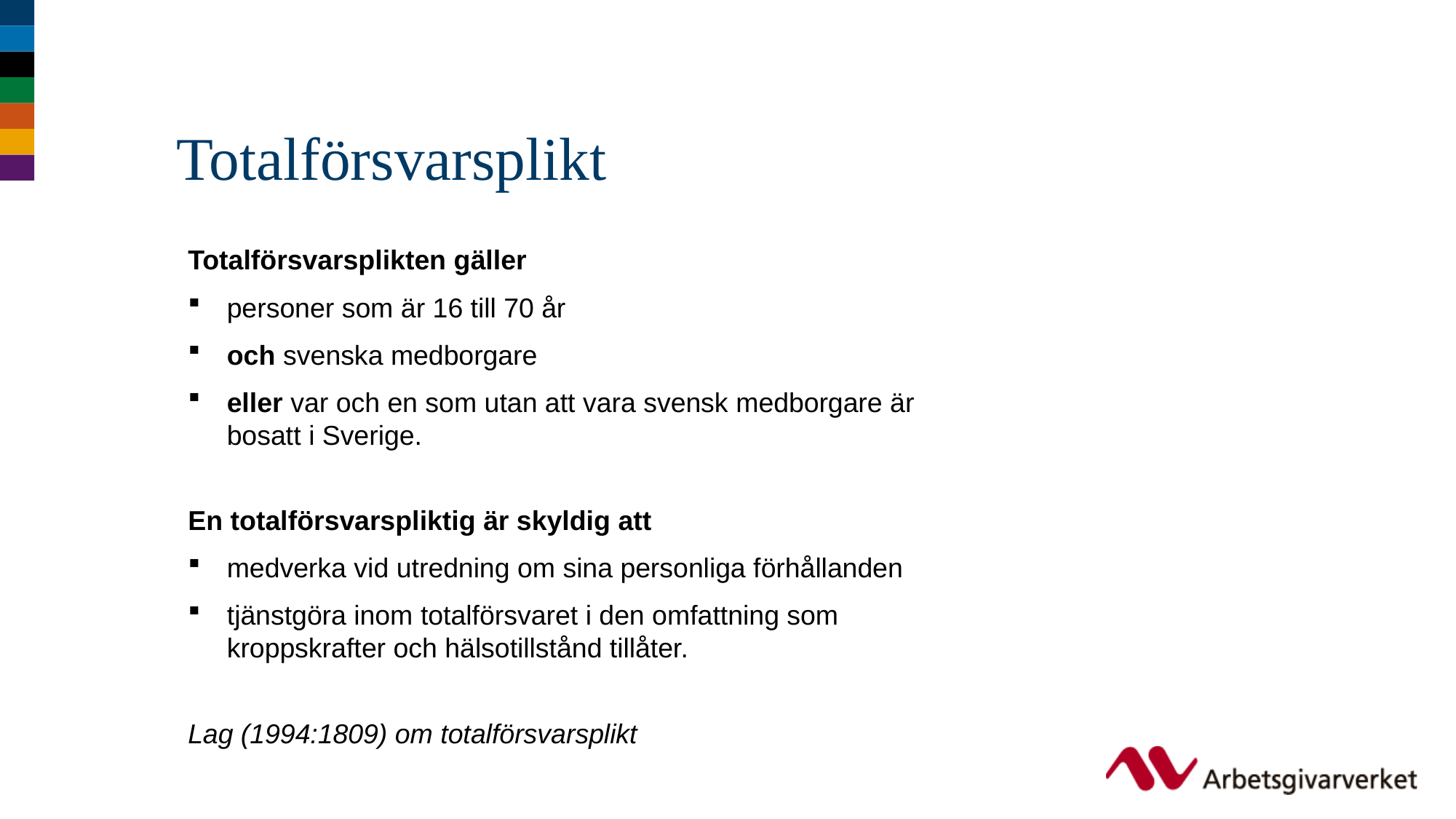

# Totalförsvarsplikt
Totalförsvarsplikten gäller
personer som är 16 till 70 år
och svenska medborgare
eller var och en som utan att vara svensk medborgare är bosatt i Sverige.

En totalförsvarspliktig är skyldig att
medverka vid utredning om sina personliga förhållanden
tjänstgöra inom totalförsvaret i den omfattning som kroppskrafter och hälsotillstånd tillåter.

Lag (1994:1809) om totalförsvarsplikt